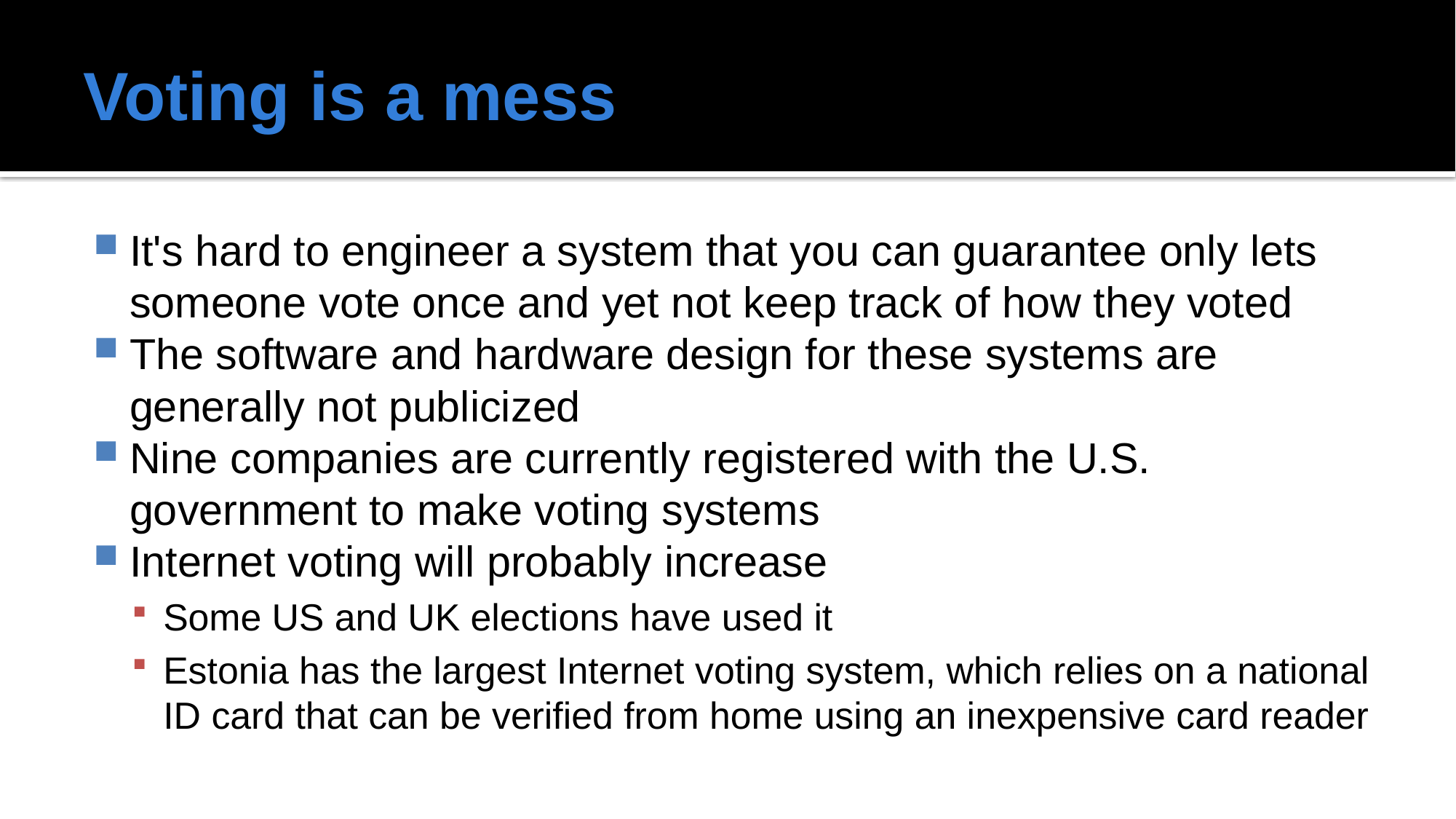

# Voting is a mess
It's hard to engineer a system that you can guarantee only lets someone vote once and yet not keep track of how they voted
The software and hardware design for these systems are generally not publicized
Nine companies are currently registered with the U.S. government to make voting systems
Internet voting will probably increase
Some US and UK elections have used it
Estonia has the largest Internet voting system, which relies on a national ID card that can be verified from home using an inexpensive card reader